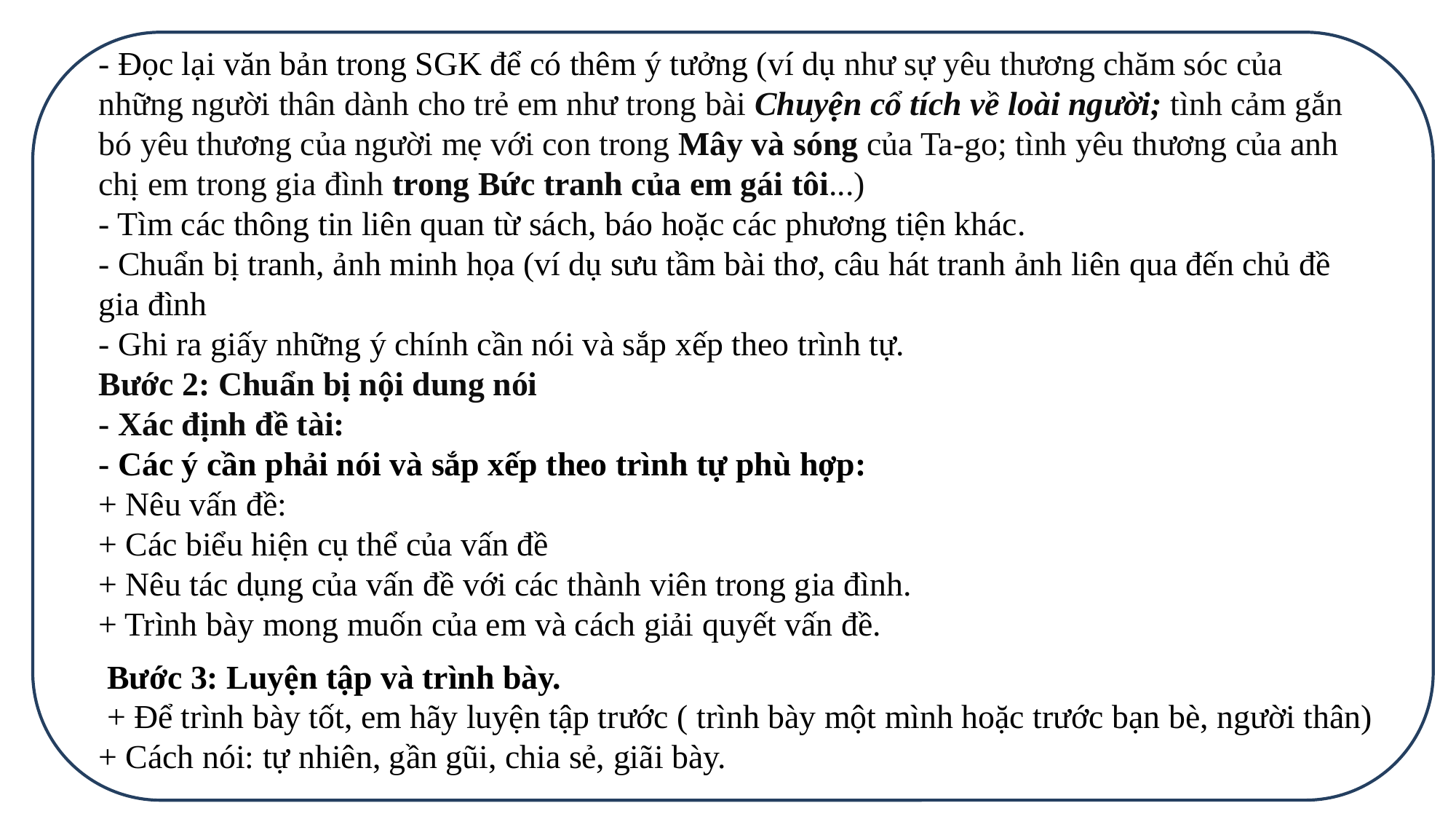

- Đọc lại văn bản trong SGK để có thêm ý tưởng (ví dụ như sự yêu thương chăm sóc của những người thân dành cho trẻ em như trong bài Chuyện cổ tích về loài người; tình cảm gắn bó yêu thương của người mẹ với con trong Mây và sóng của Ta-go; tình yêu thương của anh chị em trong gia đình trong Bức tranh của em gái tôi...)
- Tìm các thông tin liên quan từ sách, báo hoặc các phương tiện khác.
- Chuẩn bị tranh, ảnh minh họa (ví dụ sưu tầm bài thơ, câu hát tranh ảnh liên qua đến chủ đề gia đình
- Ghi ra giấy những ý chính cần nói và sắp xếp theo trình tự.
Bước 2: Chuẩn bị nội dung nói
- Xác định đề tài:
- Các ý cần phải nói và sắp xếp theo trình tự phù hợp:
+ Nêu vấn đề:
+ Các biểu hiện cụ thể của vấn đề
+ Nêu tác dụng của vấn đề với các thành viên trong gia đình.
+ Trình bày mong muốn của em và cách giải quyết vấn đề.
 Bước 3: Luyện tập và trình bày.
 + Để trình bày tốt, em hãy luyện tập trước ( trình bày một mình hoặc trước bạn bè, người thân)
+ Cách nói: tự nhiên, gần gũi, chia sẻ, giãi bày.